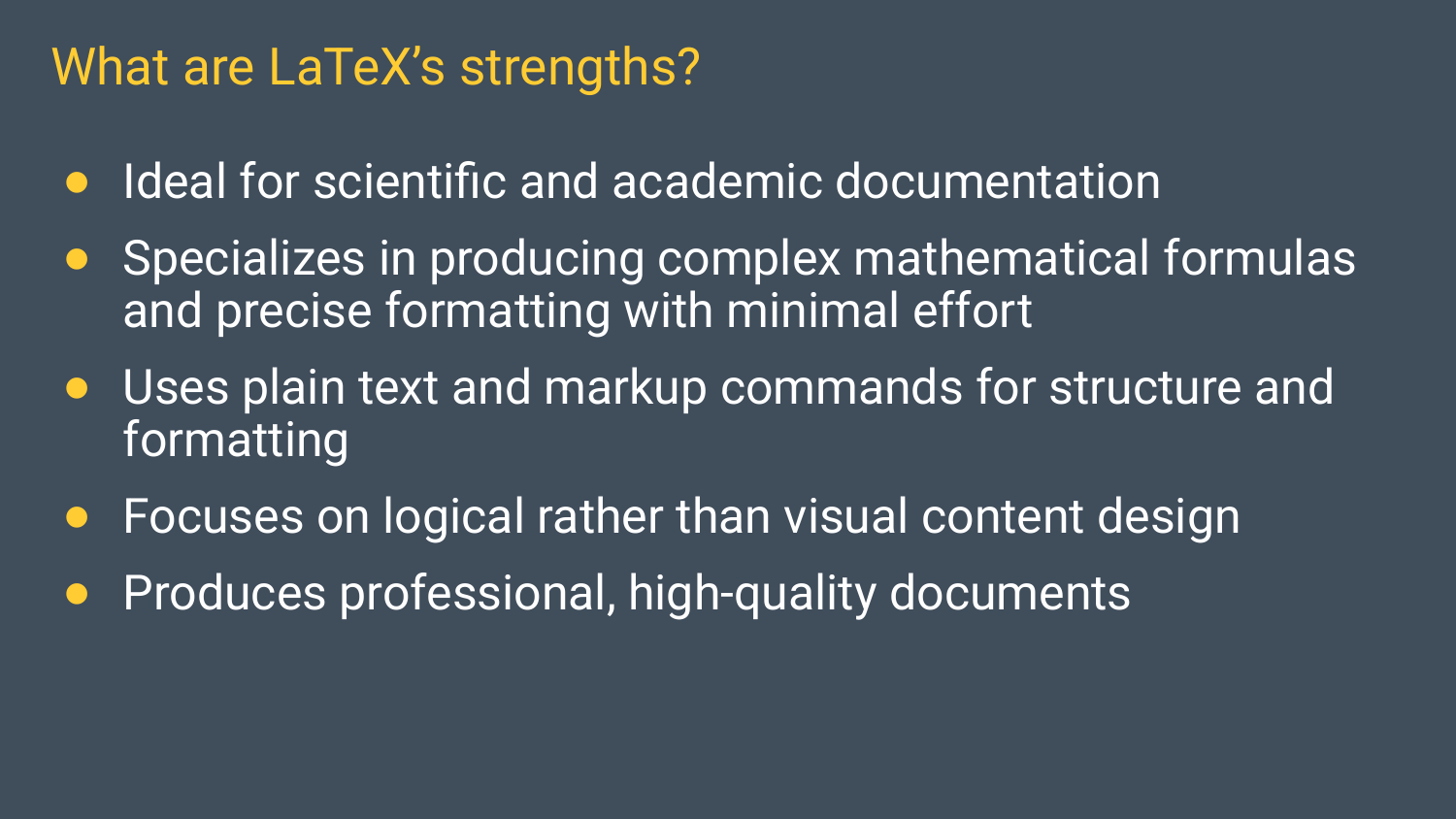

# What are LaTeX’s strengths?
Ideal for scientific and academic documentation
Specializes in producing complex mathematical formulas and precise formatting with minimal effort
Uses plain text and markup commands for structure and formatting
Focuses on logical rather than visual content design
Produces professional, high-quality documents